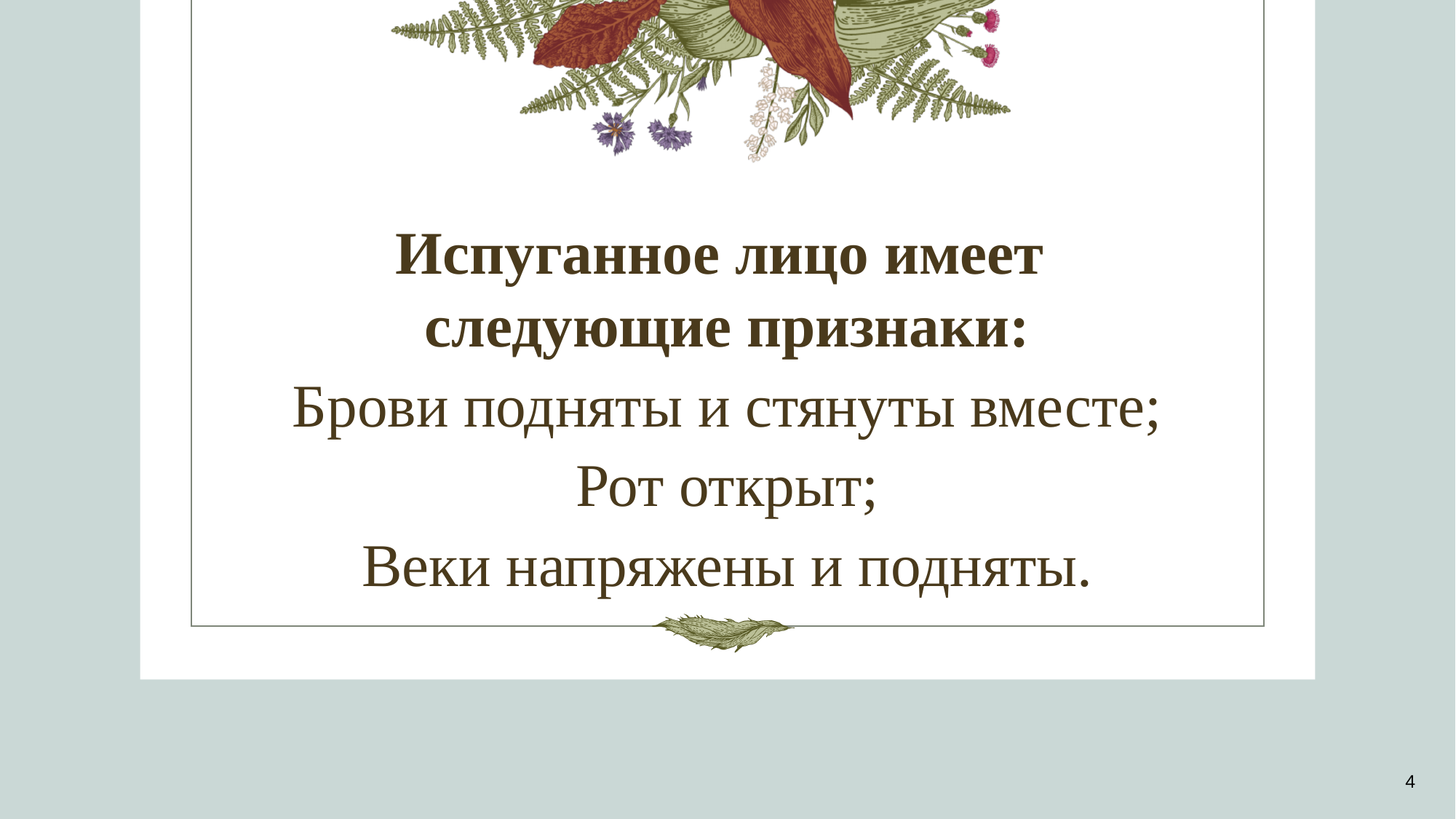

Испуганное лицо имеет
следующие признаки:
Брови подняты и стянуты вместе;
Рот открыт;
Веки напряжены и подняты.

4